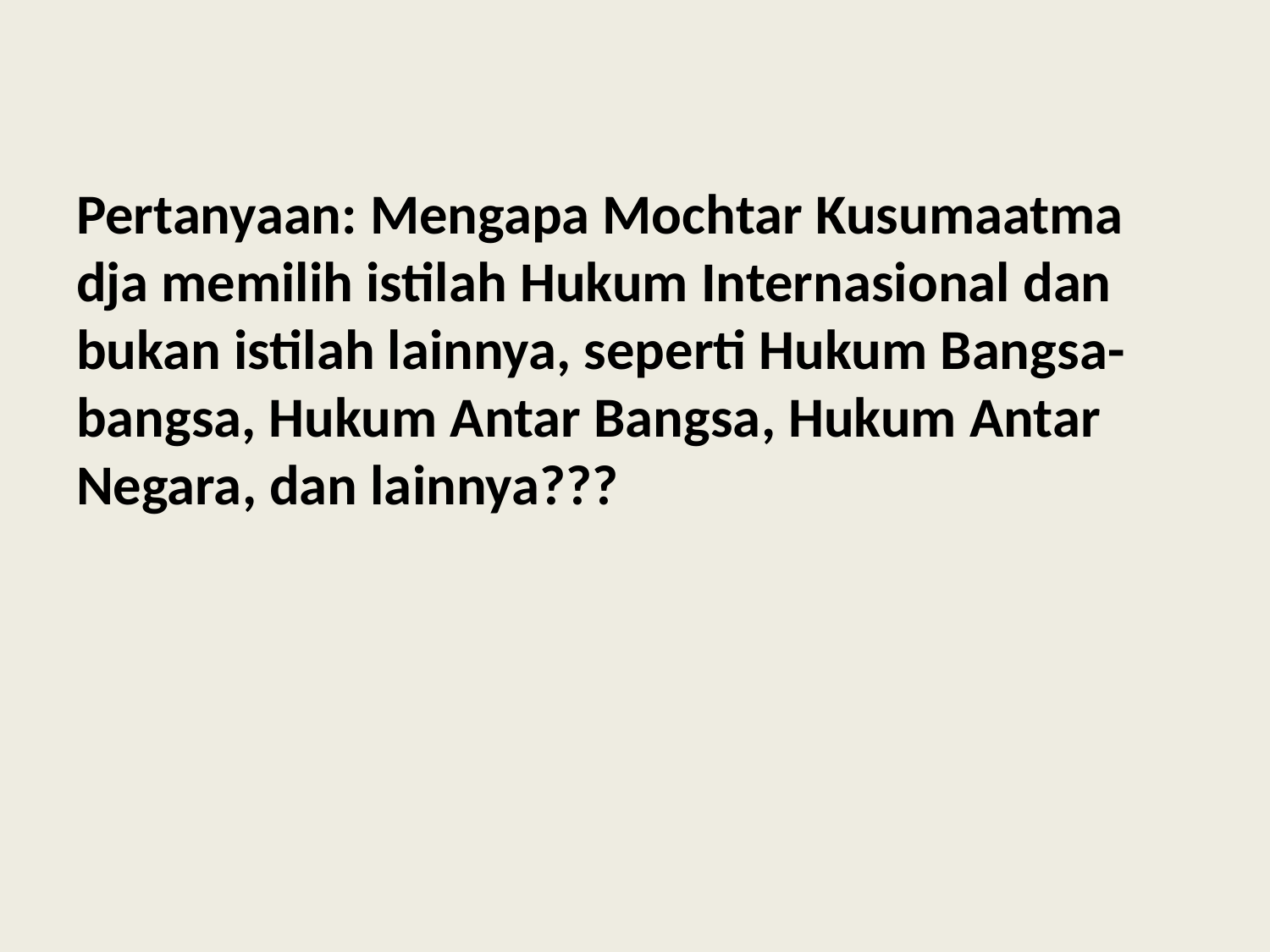

# Pertanyaan: Mengapa Mochtar Kusumaatma dja memilih istilah Hukum Internasional dan bukan istilah lainnya, seperti Hukum Bangsa-bangsa, Hukum Antar Bangsa, Hukum Antar Negara, dan lainnya???